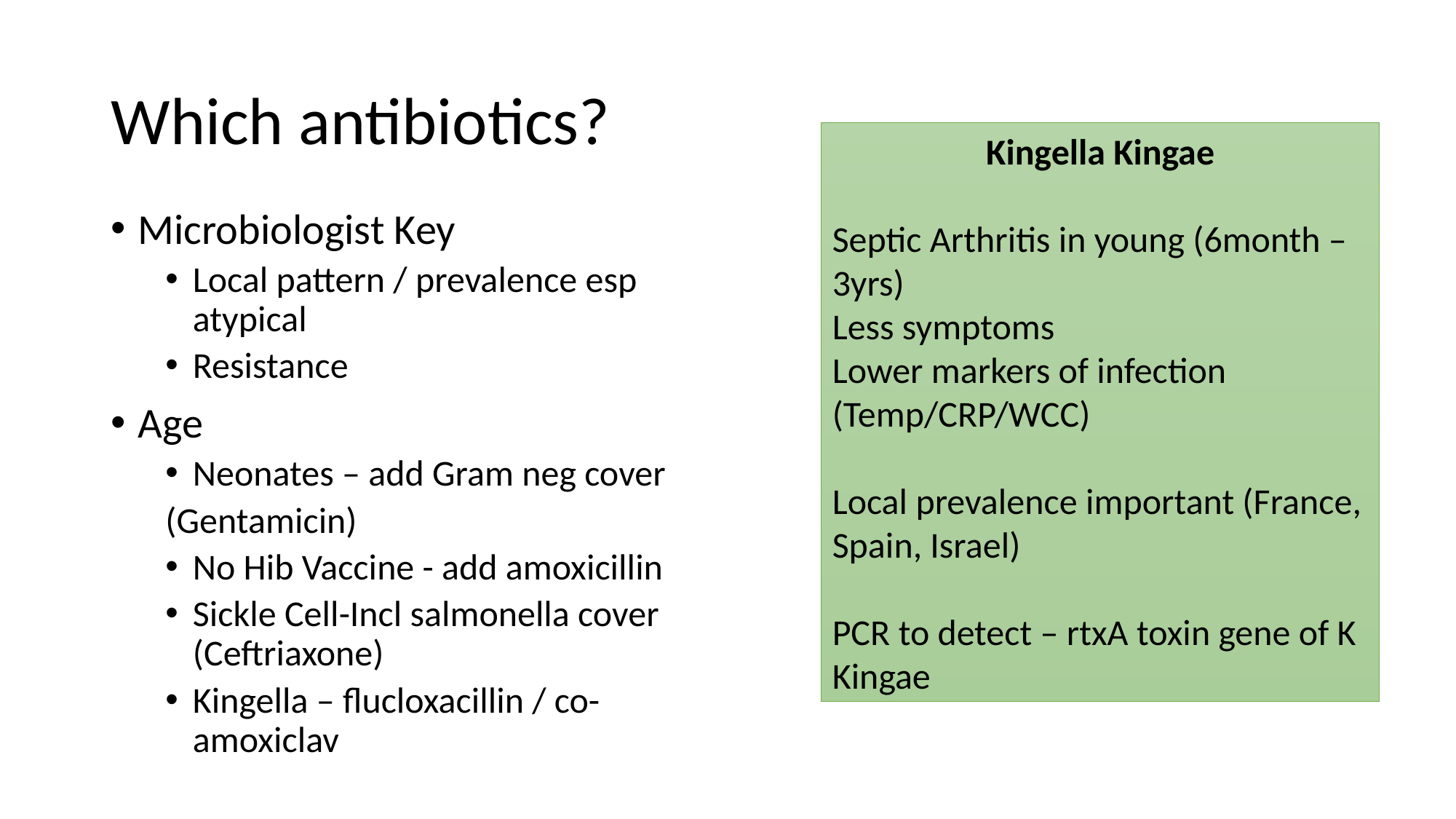

# Which antibiotics?
Kingella Kingae

Septic Arthritis in young (6month – 3yrs)
Less symptoms
Lower markers of infection (Temp/CRP/WCC)

Local prevalence important (France, Spain, Israel)

PCR to detect – rtxA toxin gene of K Kingae
Microbiologist Key
Local pattern / prevalence esp atypical
Resistance
Age
Neonates – add Gram neg cover
(Gentamicin)
No Hib Vaccine - add amoxicillin
Sickle Cell-Incl salmonella cover (Ceftriaxone)
Kingella – flucloxacillin / co-amoxiclav